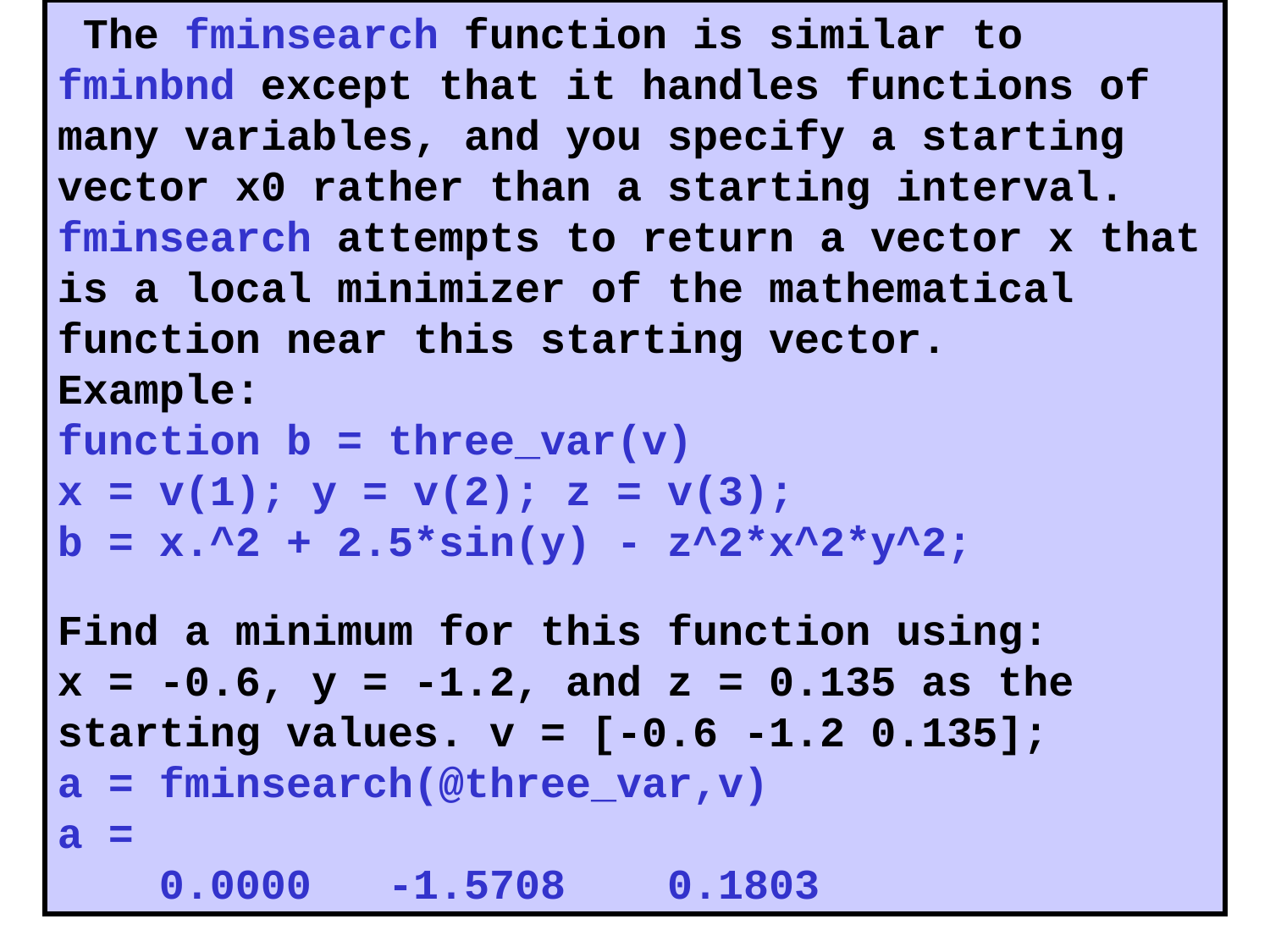

The fminsearch function is similar to fminbnd except that it handles functions of many variables, and you specify a starting vector x0 rather than a starting interval. fminsearch attempts to return a vector x that is a local minimizer of the mathematical function near this starting vector.
Example:
function b = three_var(v)
x = v(1); y = v(2); z = v(3);
b = x.^2 + 2.5*sin(y) - z^2*x^2*y^2;

Find a minimum for this function using:
x = -0.6, y = -1.2, and z = 0.135 as the starting values. v = [-0.6 -1.2 0.135];
a = fminsearch(@three_var,v)
a =
    0.0000   -1.5708    0.1803